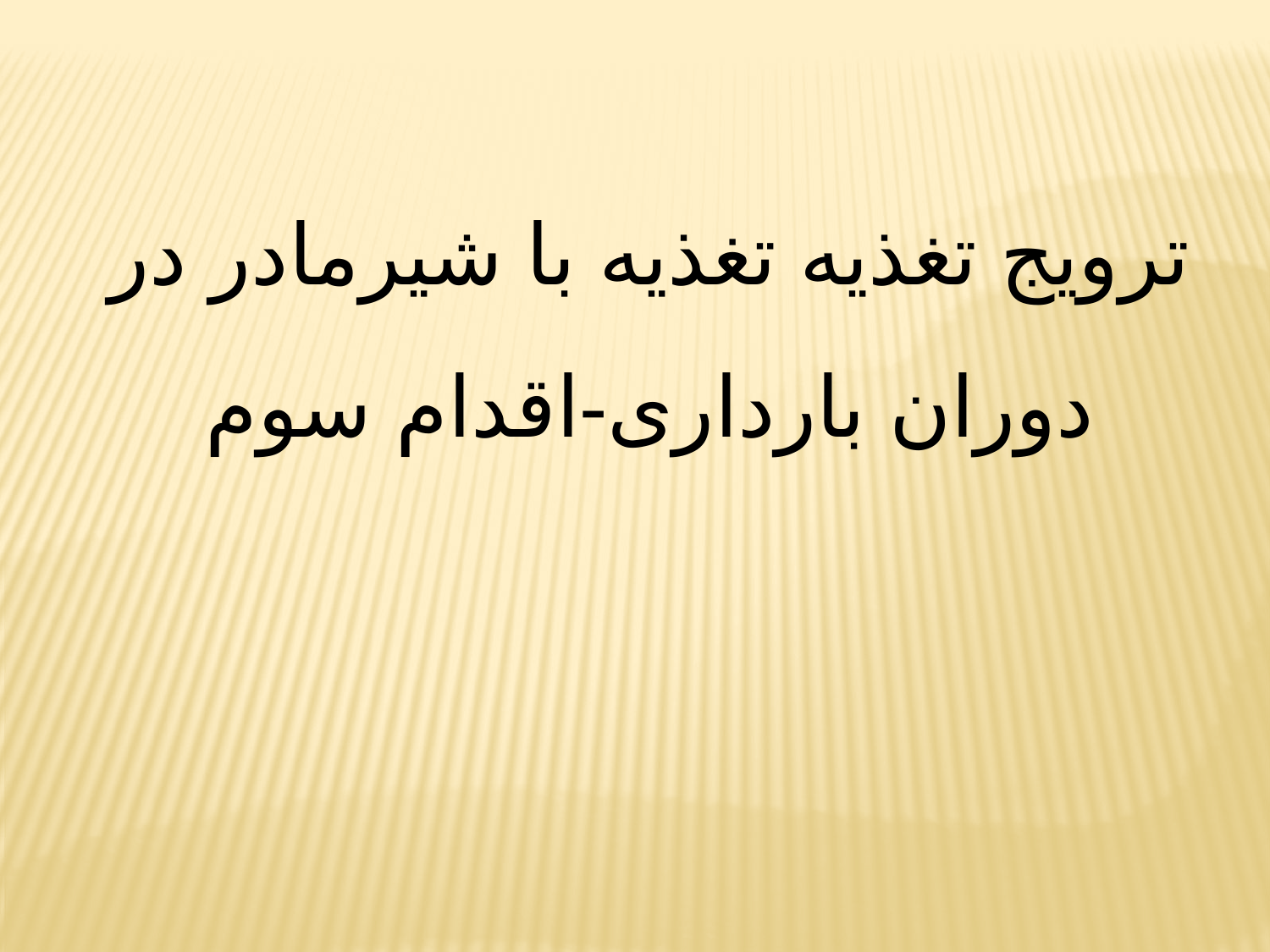

ترویج تغذیه تغذیه با شیرمادر در دوران بارداری-اقدام سوم